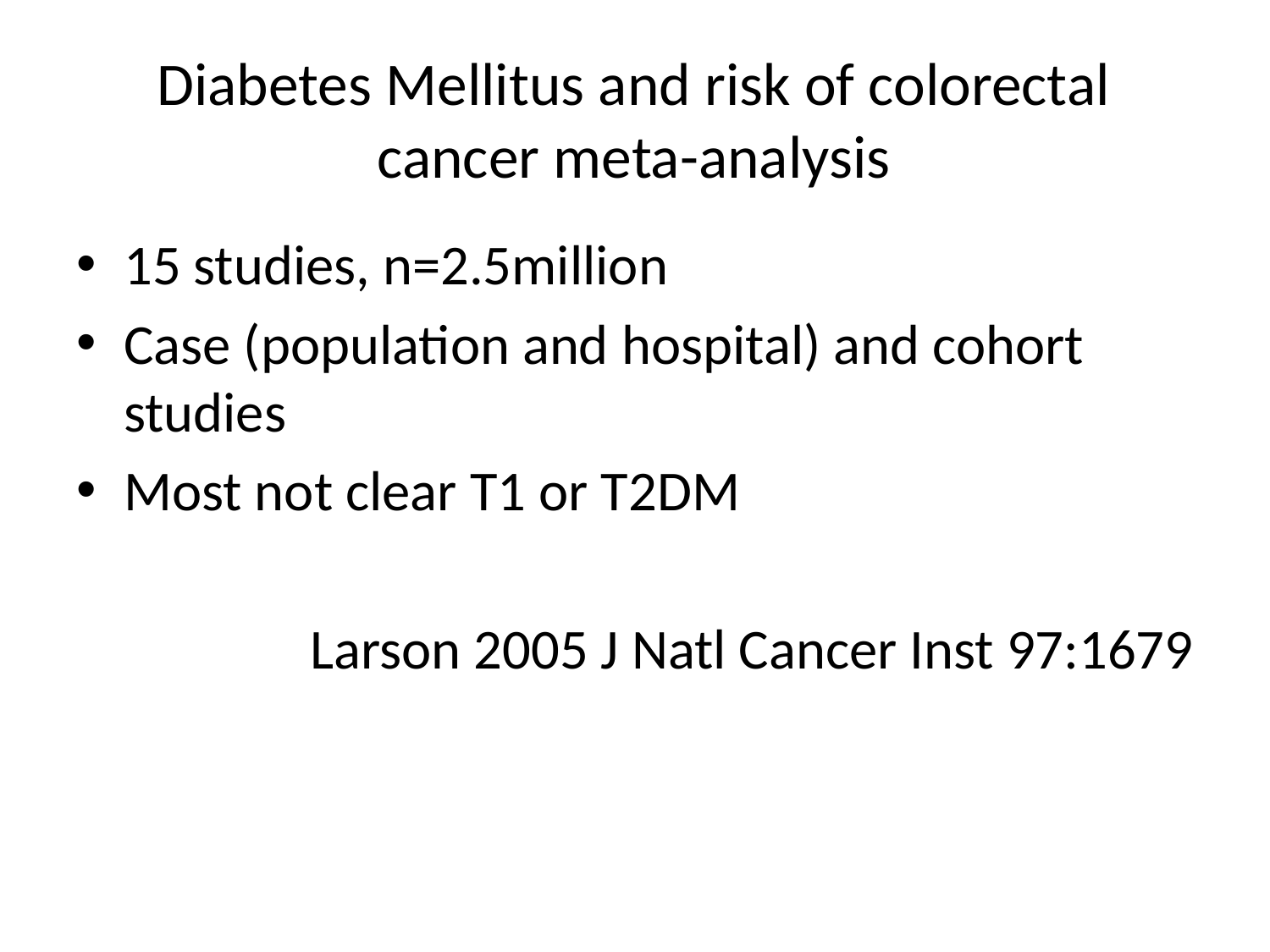

# Diabetes Mellitus and risk of colorectal cancer meta-analysis
15 studies, n=2.5million
Case (population and hospital) and cohort studies
Most not clear T1 or T2DM

Larson 2005 J Natl Cancer Inst 97:1679